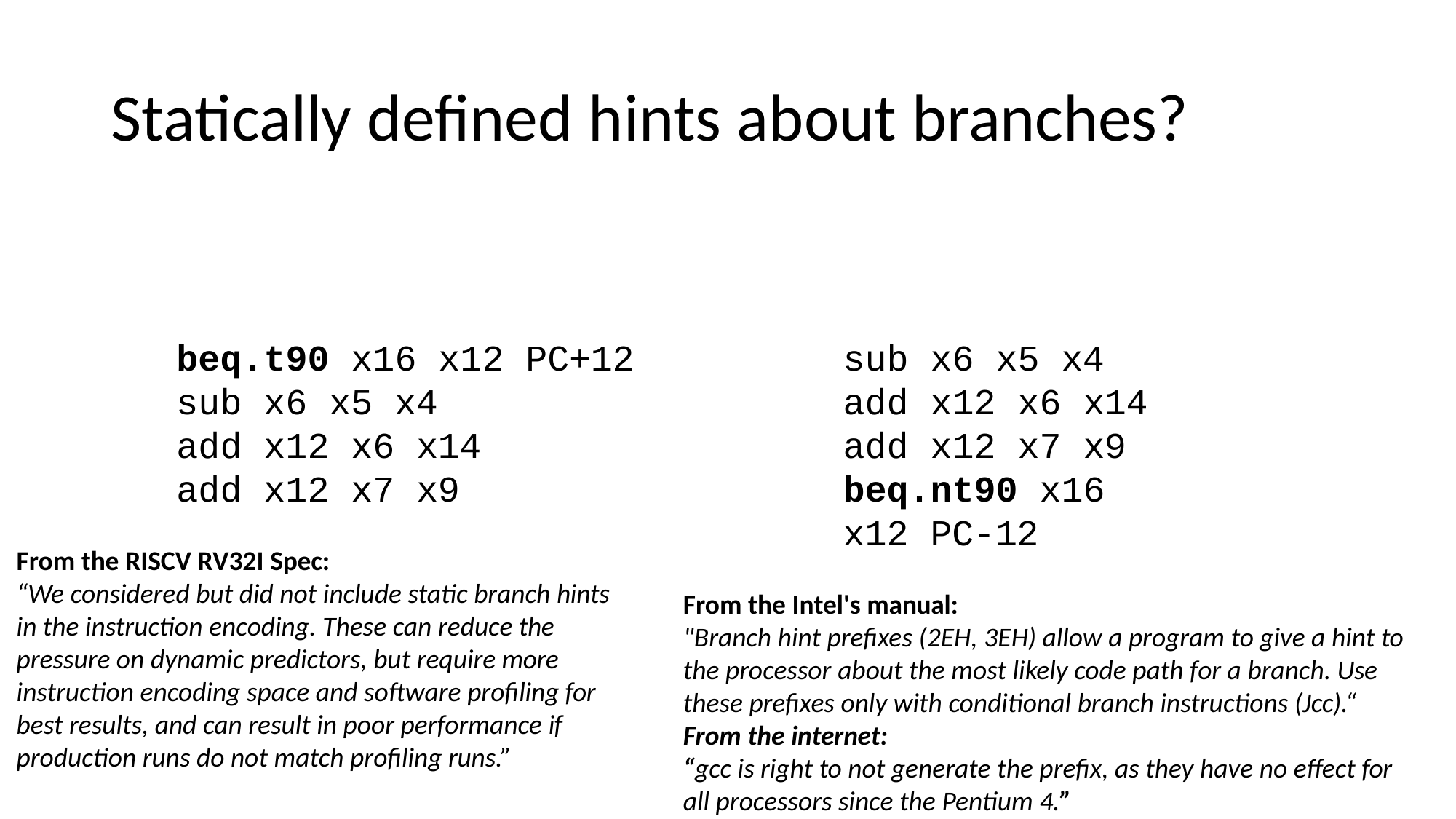

# Statically defined hints about branches?
beq.t90 x16 x12 PC+12 sub x6 x5 x4
add x12 x6 x14
add x12 x7 x9
From the RISCV RV32I Spec:
“We considered but did not include static branch hints in the instruction encoding. These can reduce the pressure on dynamic predictors, but require more instruction encoding space and software profiling for best results, and can result in poor performance if
production runs do not match profiling runs.”
sub x6 x5 x4 add x12 x6 x14 add x12 x7 x9
beq.nt90 x16 x12 PC-12
From the Intel's manual:
"Branch hint prefixes (2EH, 3EH) allow a program to give a hint to the processor about the most likely code path for a branch. Use these prefixes only with conditional branch instructions (Jcc).“ From the internet:
“gcc is right to not generate the prefix, as they have no effect for all processors since the Pentium 4.”